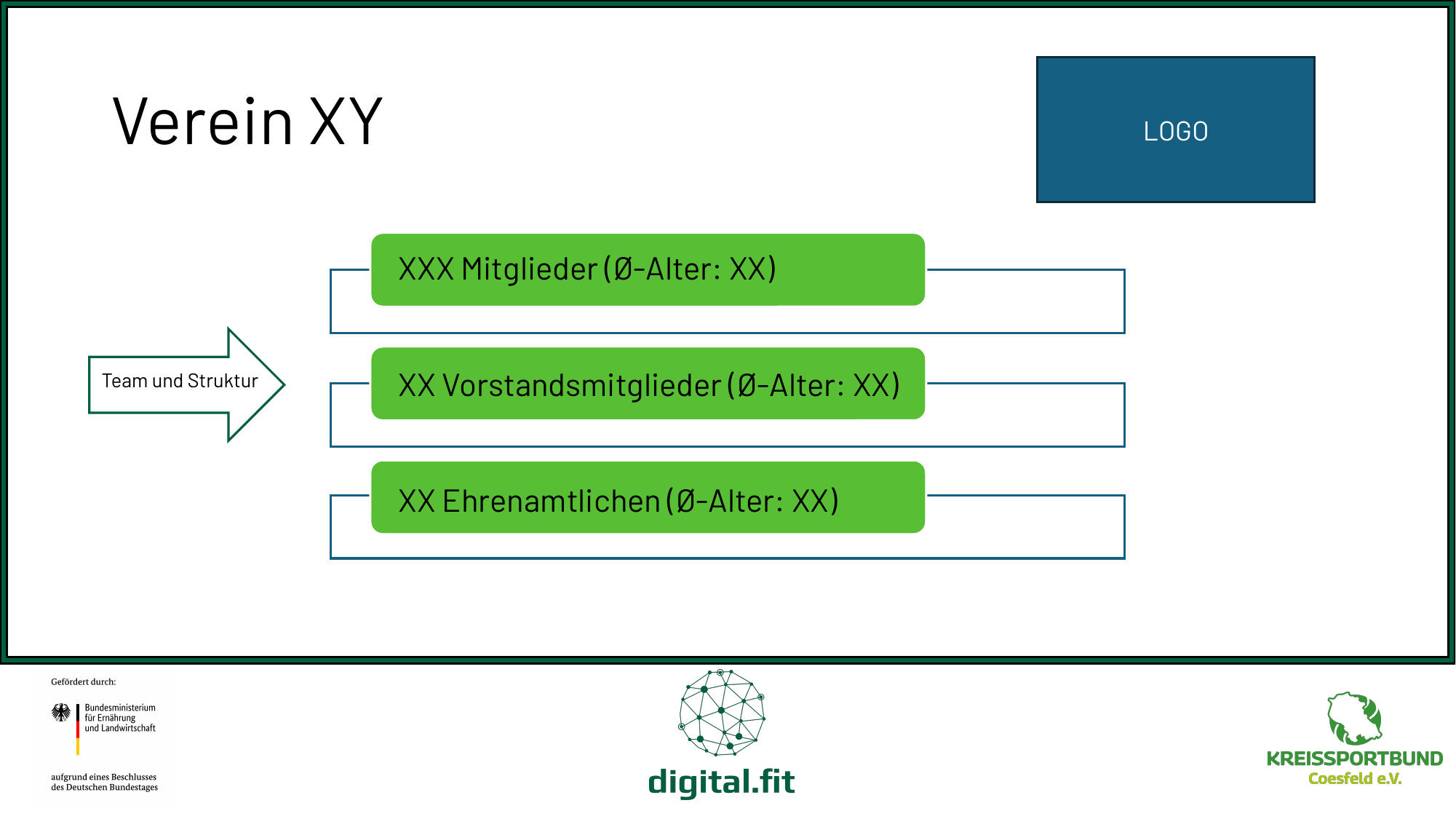

# Verein XY
LOGO
XXX Mitglieder (Ø-Alter: XX)
XX Vorstandsmitglieder (Ø-Alter: XX)

XX Ehrenamtlichen (Ø-Alter: XX)

Team und Struktur